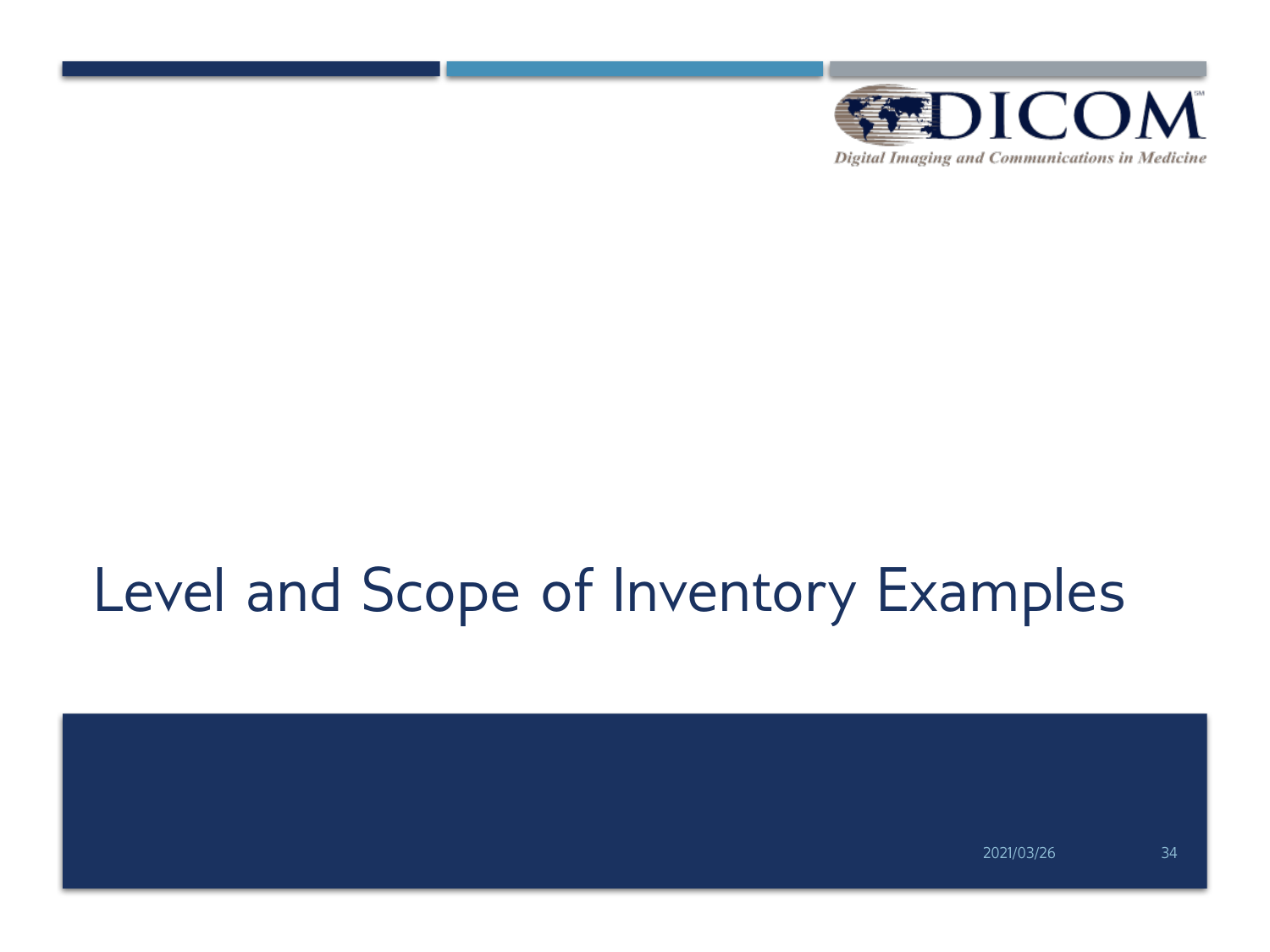

# Level and Scope of Inventory Examples
2021/03/26
34